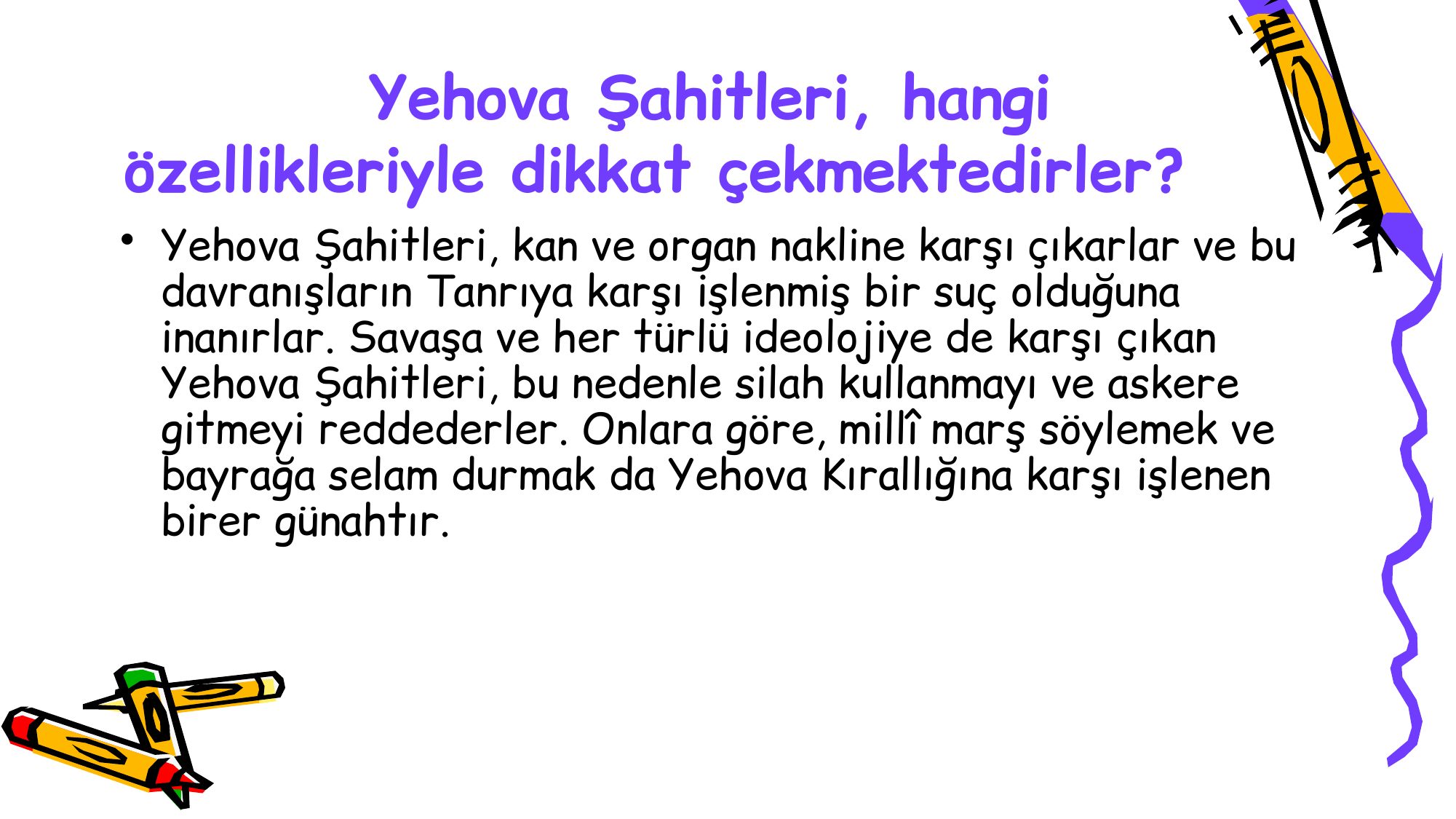

# Yehova Şahitleri, hangi özellikleriyle dikkat çekmektedirler?
Yehova Şahitleri, kan ve organ nakline karşı çıkarlar ve bu davranışların Tanrıya karşı işlenmiş bir suç olduğuna inanırlar. Savaşa ve her türlü ideolojiye de karşı çıkan Yehova Şahitleri, bu nedenle silah kullanmayı ve askere gitmeyi reddederler. Onlara göre, millî marş söylemek ve bayrağa selam durmak da Yehova Kırallığına karşı işlenen birer günahtır.